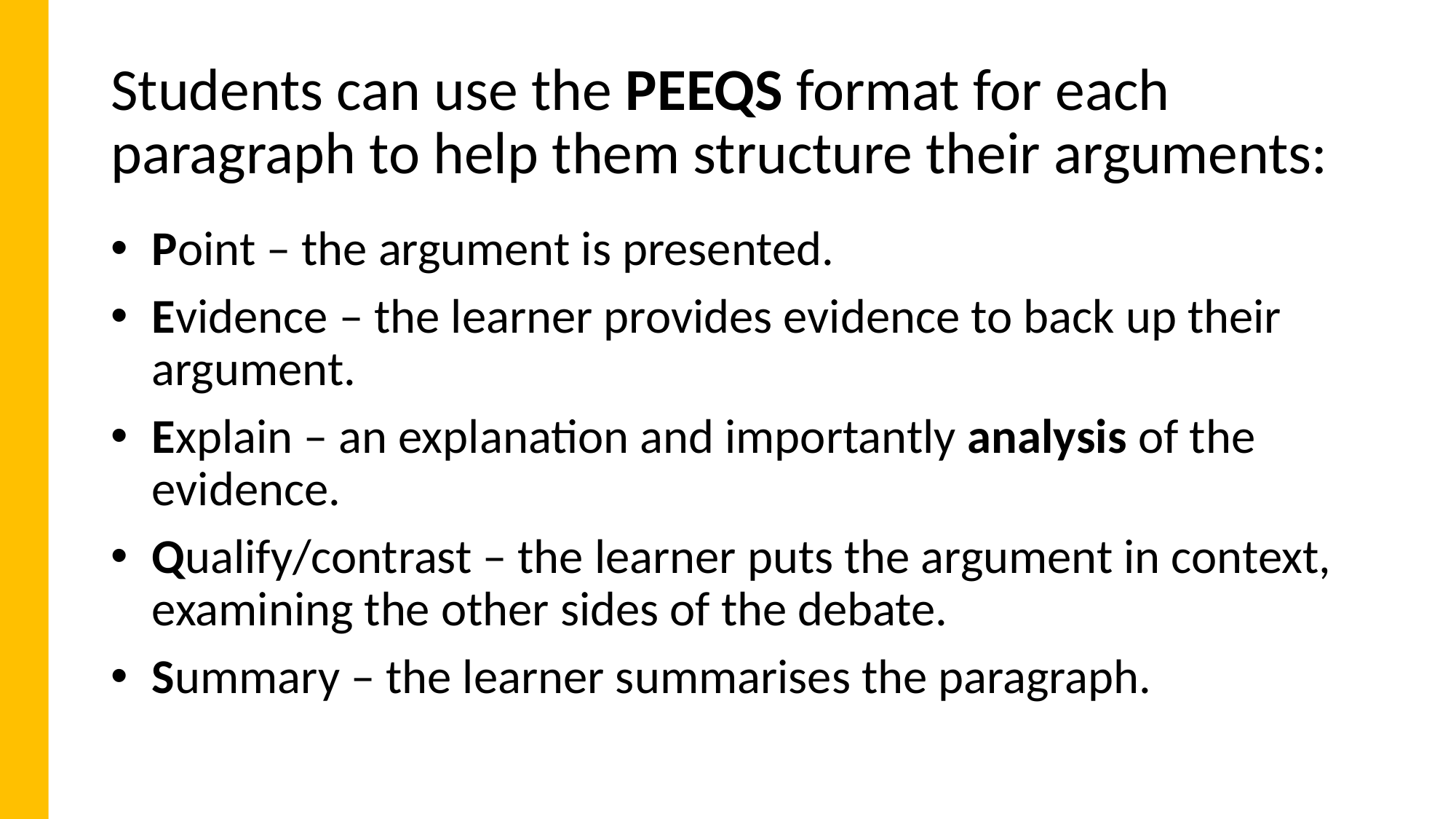

# Students can use the PEEQS format for each paragraph to help them structure their arguments:
Point – the argument is presented.
Evidence – the learner provides evidence to back up their argument.
Explain – an explanation and importantly analysis of the evidence.
Qualify/contrast – the learner puts the argument in context, examining the other sides of the debate.
Summary – the learner summarises the paragraph.